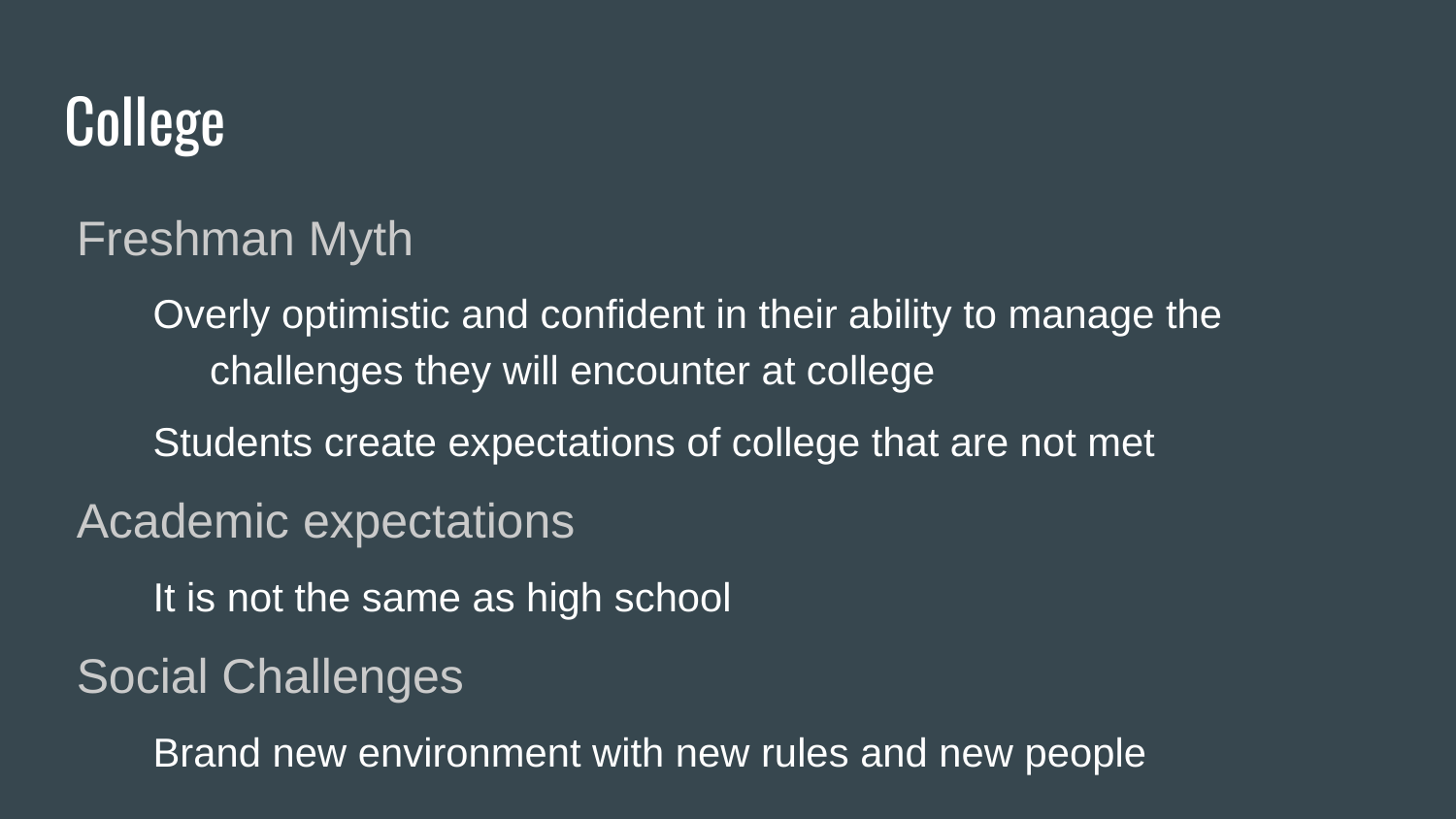

# College
Freshman Myth
Overly optimistic and confident in their ability to manage the challenges they will encounter at college
Students create expectations of college that are not met
Academic expectations
It is not the same as high school
Social Challenges
Brand new environment with new rules and new people